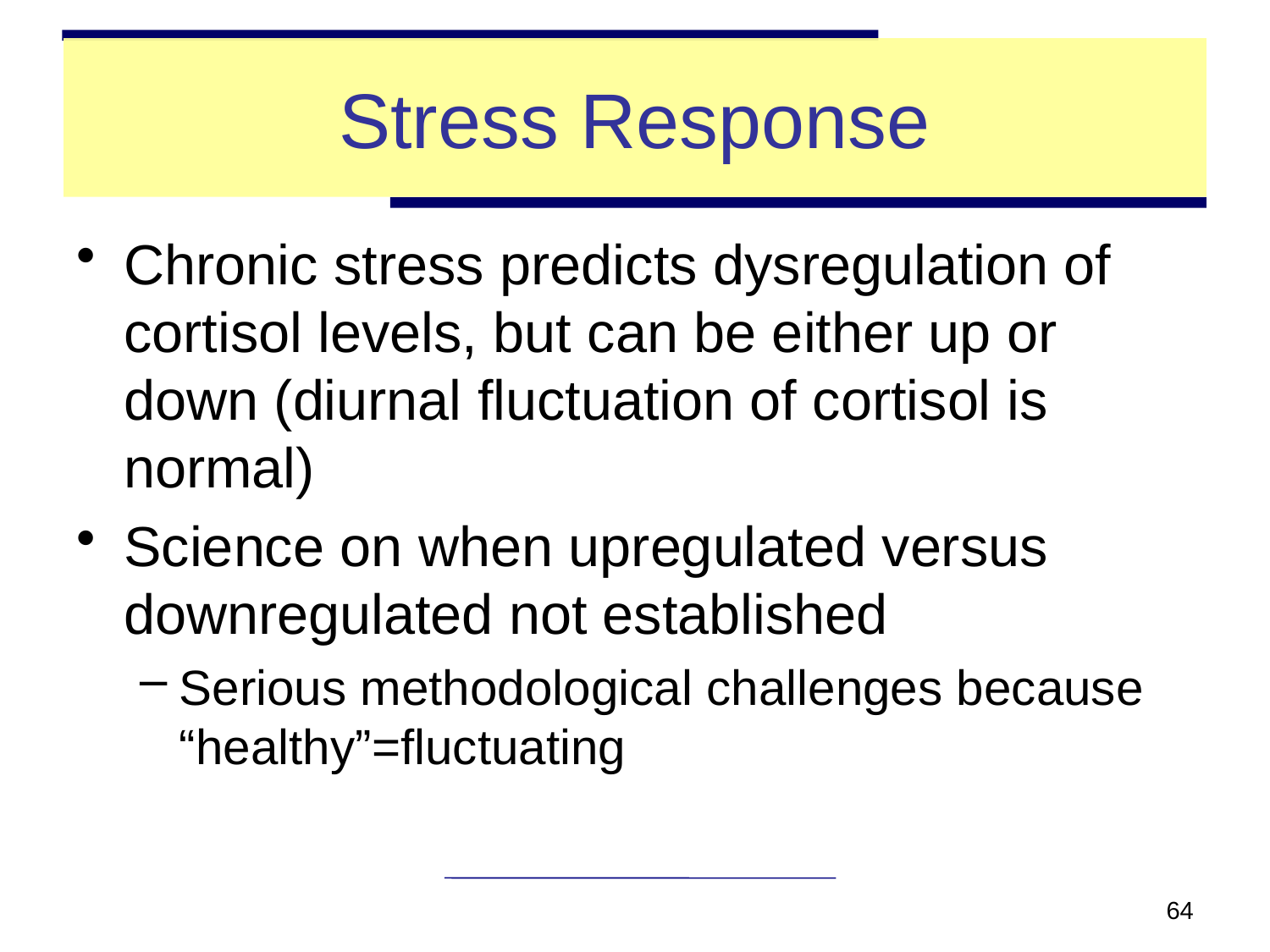

# Stress Response
Chronic stress predicts dysregulation of cortisol levels, but can be either up or down (diurnal fluctuation of cortisol is normal)
Science on when upregulated versus downregulated not established
Serious methodological challenges because “healthy”=fluctuating
64